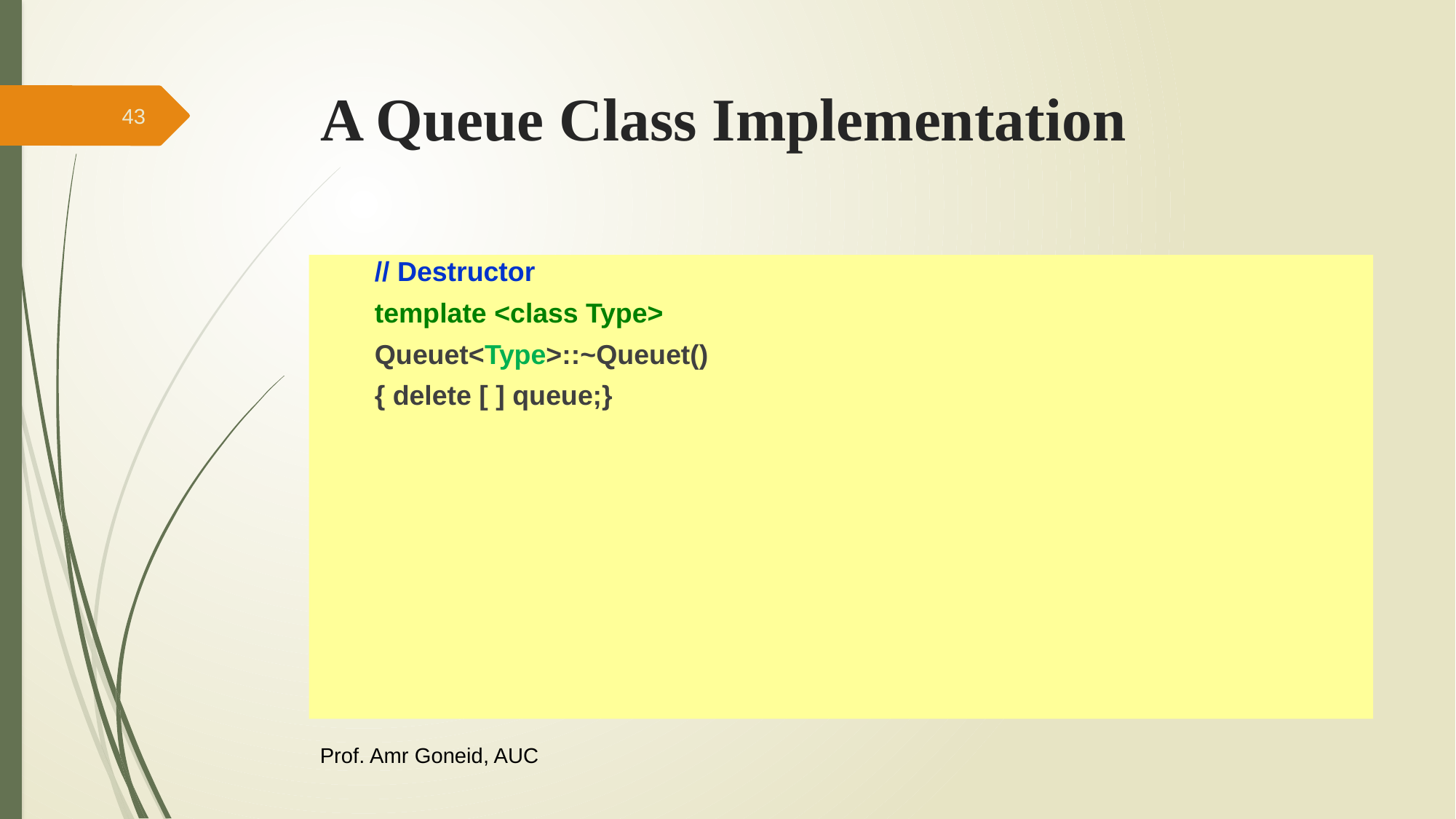

# A Queue Class Implementation
43
// Destructor
template <class Type>
Queuet<Type>::~Queuet()
{ delete [ ] queue;}
Prof. Amr Goneid, AUC